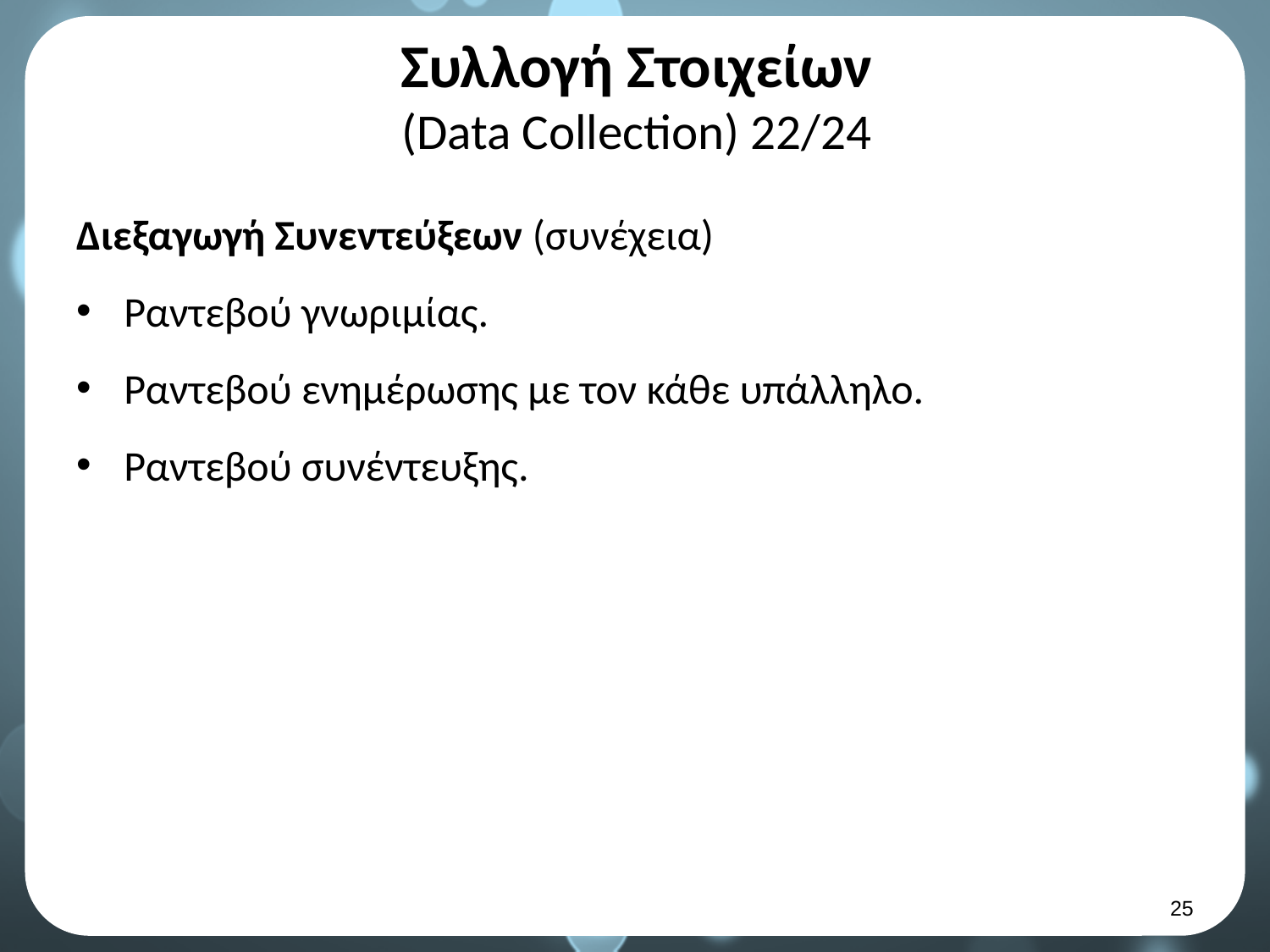

# Συλλογή Στοιχείων (Data Collection) 22/24
Διεξαγωγή Συνεντεύξεων (συνέχεια)
Ραντεβού γνωριμίας.
Ραντεβού ενημέρωσης με τον κάθε υπάλληλο.
Ραντεβού συνέντευξης.
25